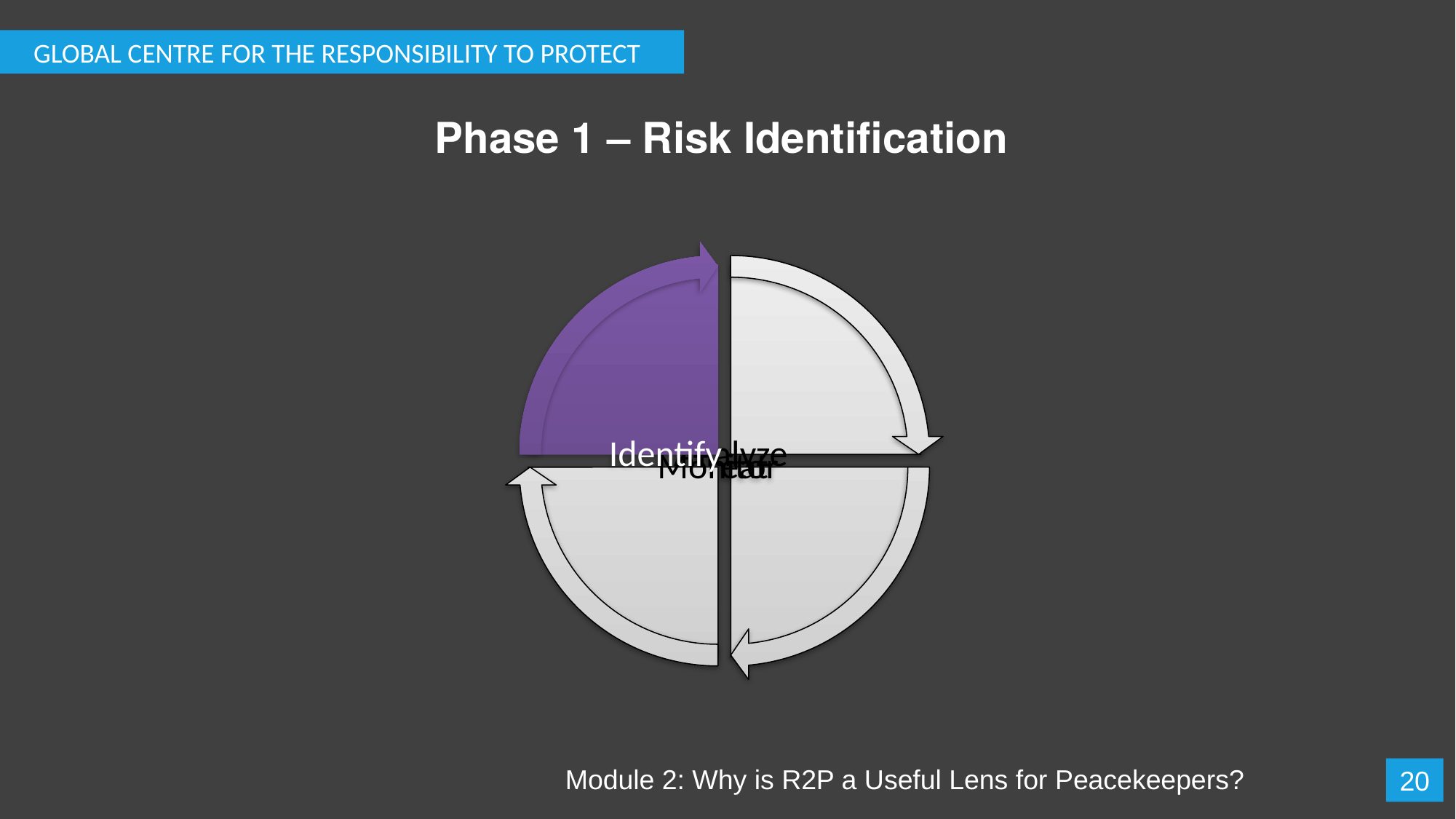

GLOBAL CENTRE FOR THE RESPONSIBILITY TO PROTECT
# Phase 1 – Risk Identification
Analyze
Treat
Monitor
Identify
Module 2: Why is R2P a Useful Lens for Peacekeepers?
20